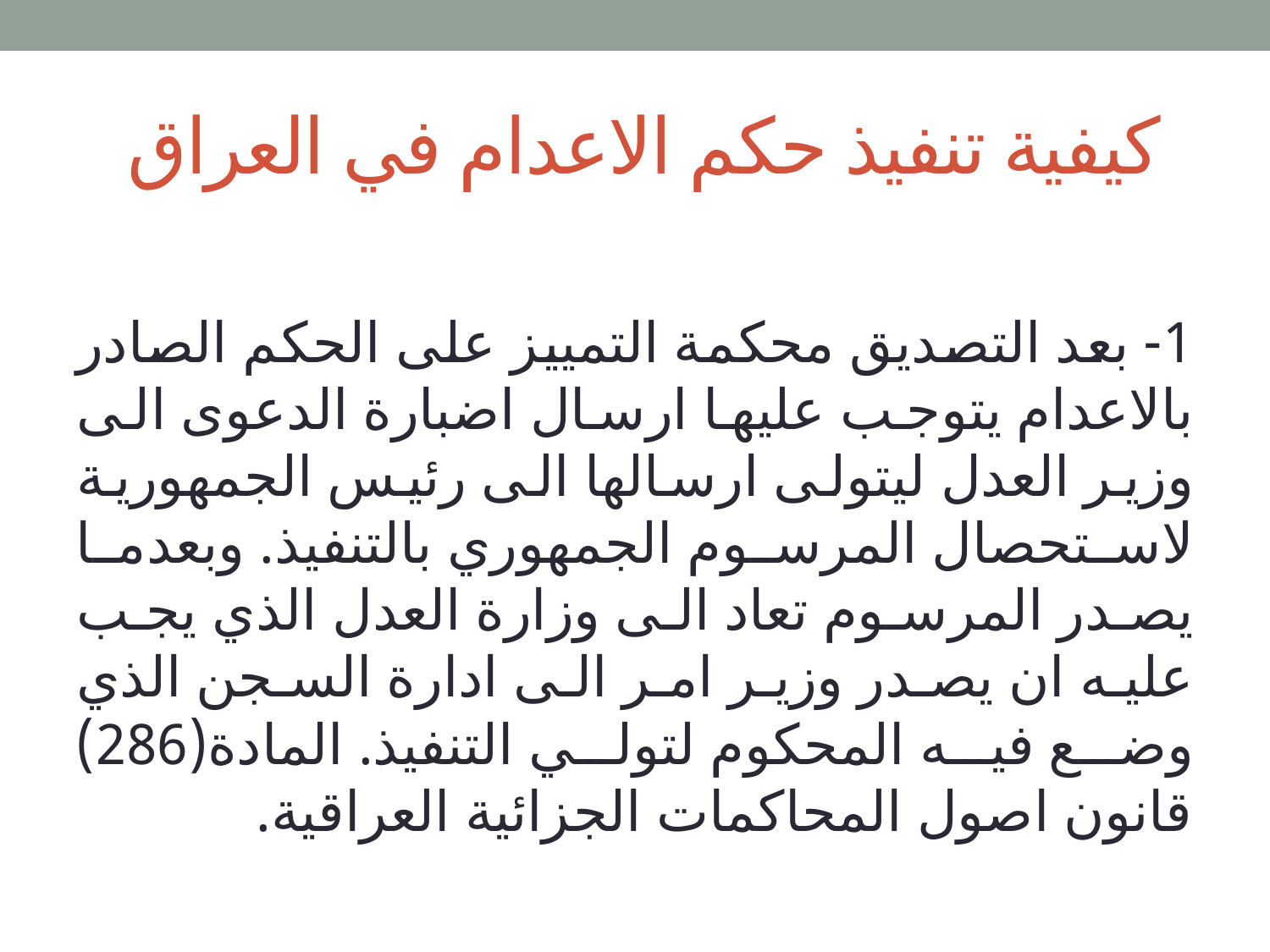

# كيفية تنفيذ حكم الاعدام في العراق

1- بعد التصديق محكمة التمييز على الحكم الصادر بالاعدام يتوجب عليها ارسال اضبارة الدعوى الى وزير العدل ليتولى ارسالها الى رئيس الجمهورية لاستحصال المرسوم الجمهوري بالتنفيذ. وبعدما يصدر المرسوم تعاد الى وزارة العدل الذي يجب عليه ان يصدر وزير امر الى ادارة السجن الذي وضع فيه المحكوم لتولي التنفيذ. المادة(286) قانون اصول المحاكمات الجزائية العراقية.